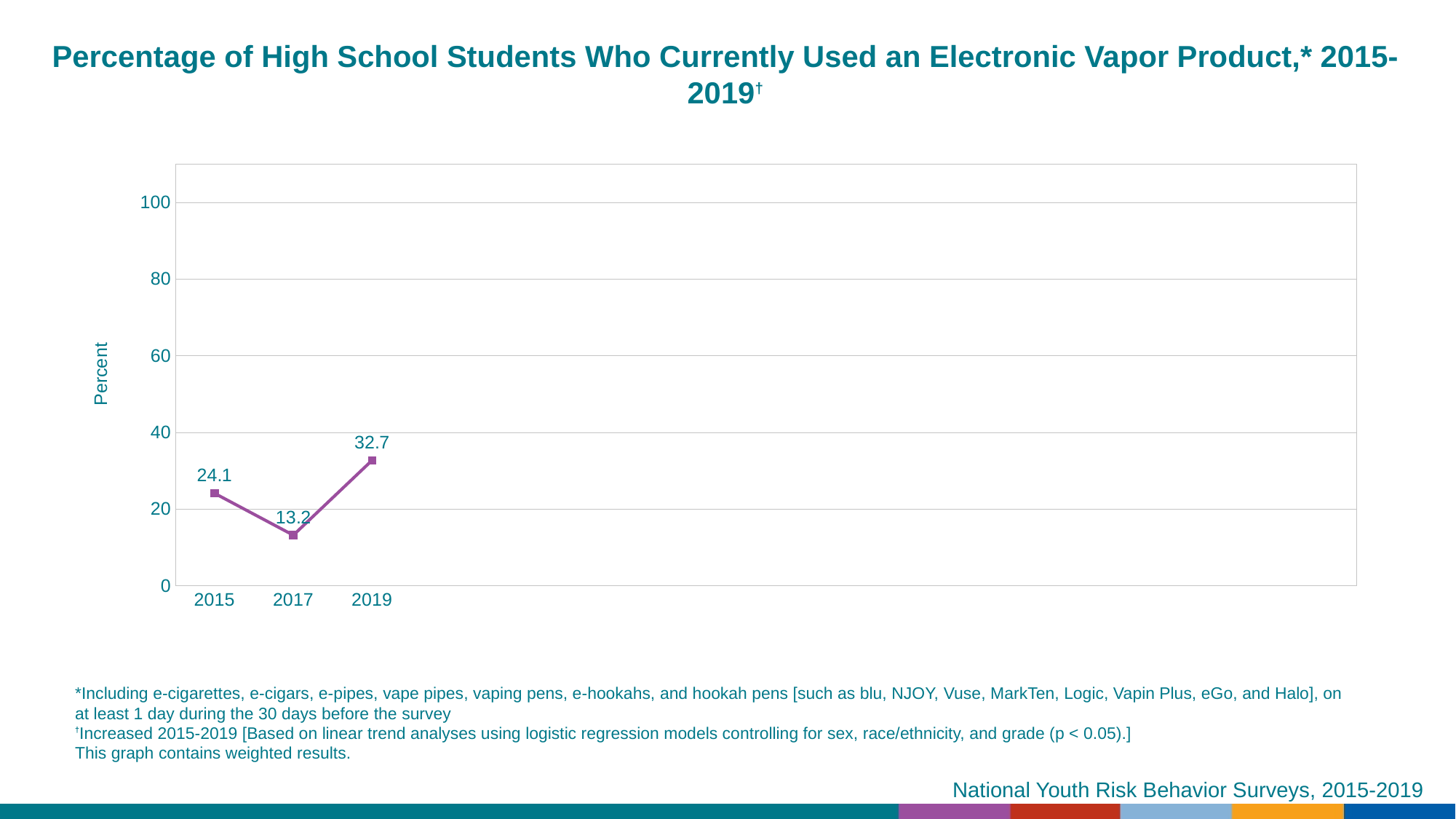

Percentage of High School Students Who Currently Used an Electronic Vapor Product,* 2015-2019†

### Chart

| Category | Series 1 |
|---|---|
| 2015 | 24.1 |
| 2017 | 13.2 |
| 2019 | 32.7 |
|  | None |
|  | None |
|  | None |
|  | None |
|  | None |
|  | None |
|  | None |
|  | None |
|  | None |
|  | None |
|  | None |
|  | None |
*Including e-cigarettes, e-cigars, e-pipes, vape pipes, vaping pens, e-hookahs, and hookah pens [such as blu, NJOY, Vuse, MarkTen, Logic, Vapin Plus, eGo, and Halo], on at least 1 day during the 30 days before the survey
†Increased 2015-2019 [Based on linear trend analyses using logistic regression models controlling for sex, race/ethnicity, and grade (p < 0.05).]
This graph contains weighted results.
National Youth Risk Behavior Surveys, 2015-2019